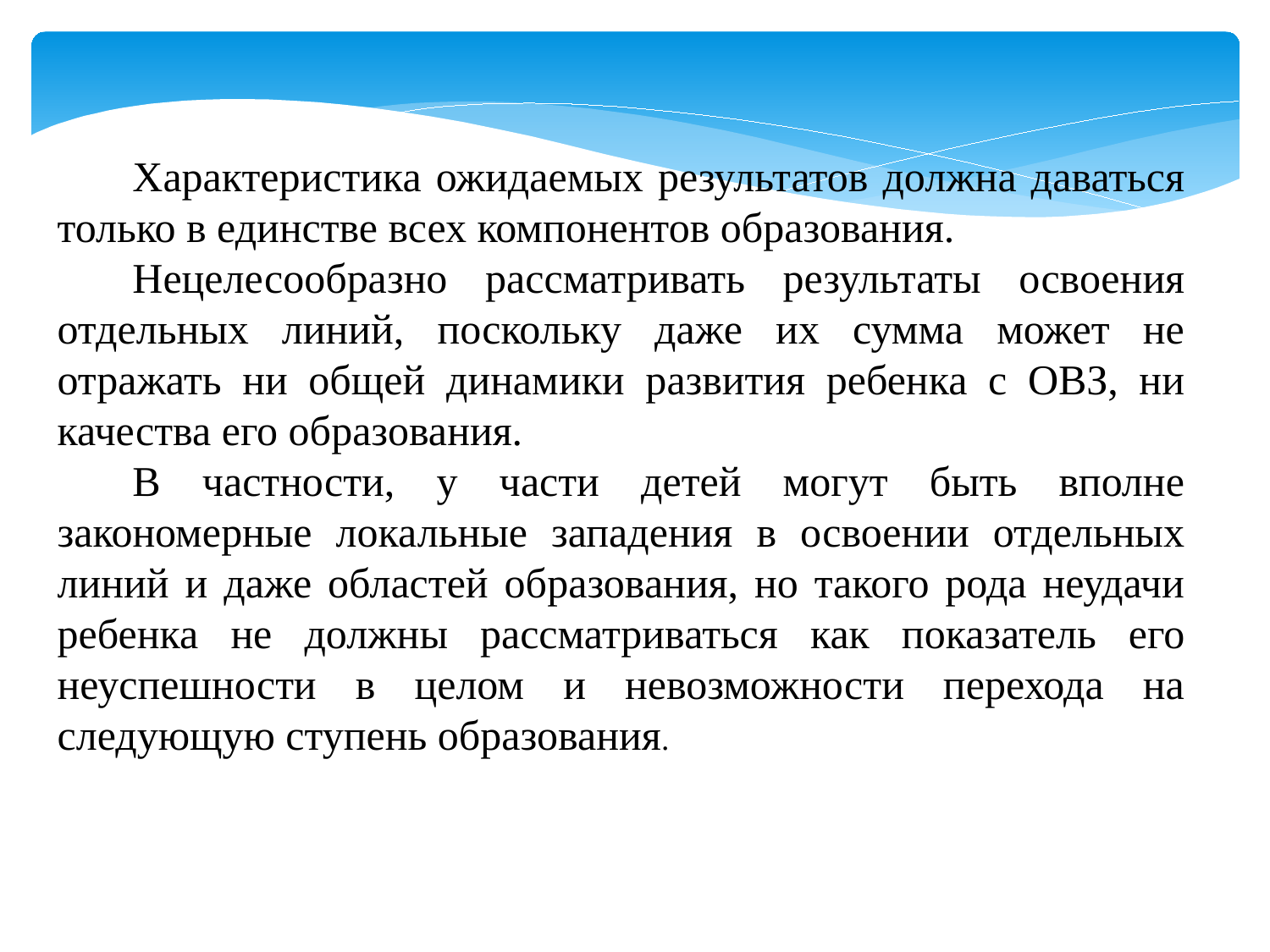

Характеристика ожидаемых результатов должна даваться только в единстве всех компонентов образования.
Нецелесообразно рассматривать результаты освоения отдельных линий, поскольку даже их сумма может не отражать ни общей динамики развития ребенка с ОВЗ, ни качества его образования.
В частности, у части детей могут быть вполне закономерные локальные западения в освоении отдельных линий и даже областей образования, но такого рода неудачи ребенка не должны рассматриваться как показатель его неуспешности в целом и невозможности перехода на следующую ступень образования.